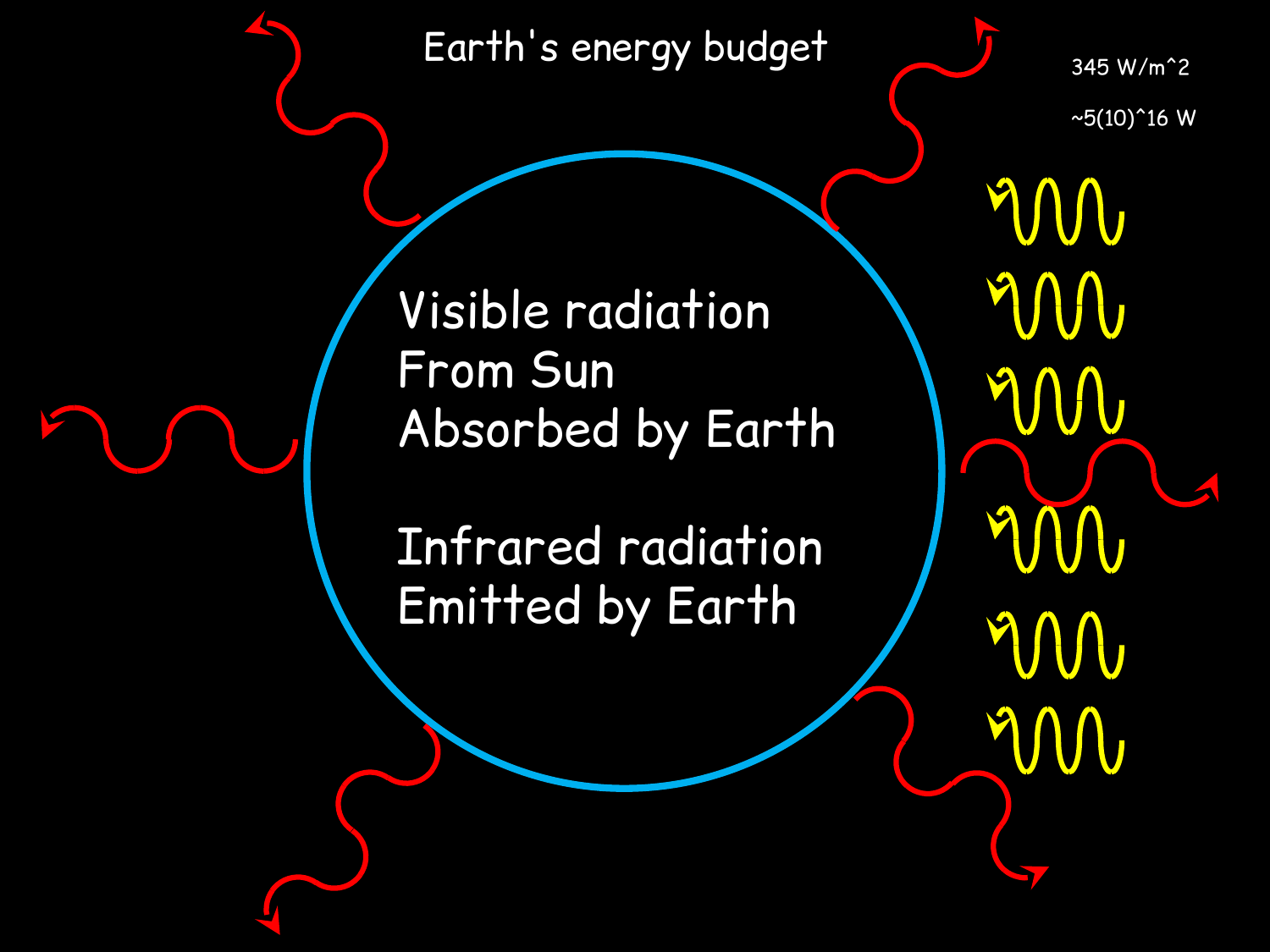

# Earth's energy budget
345 W/m^2

~5(10)^16 W

Visible radiation
From Sun
Absorbed by Earth

Infrared radiation
Emitted by Earth